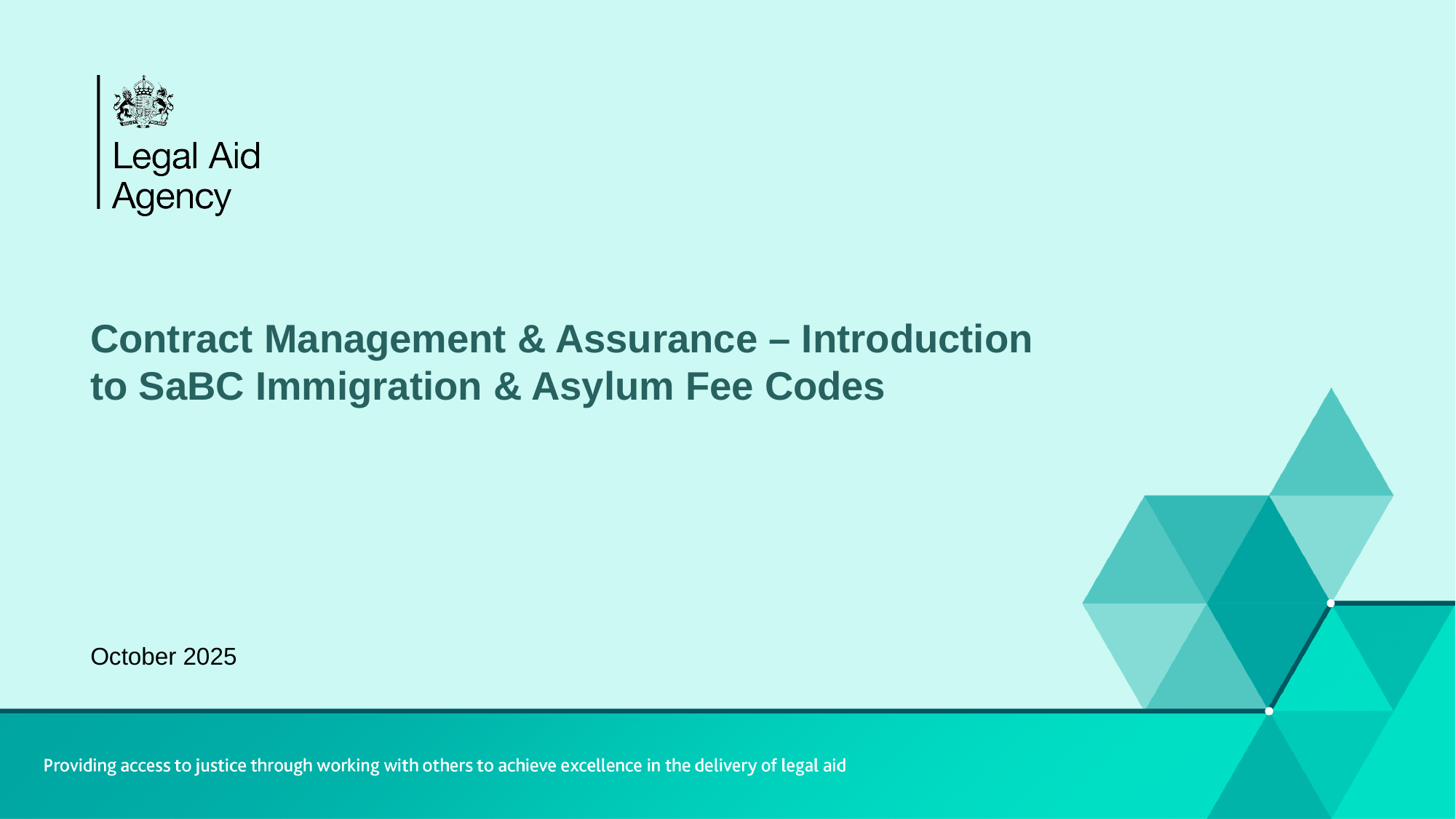

# Contract Management & Assurance – Introduction to SaBC Immigration & Asylum Fee Codes
October 2025